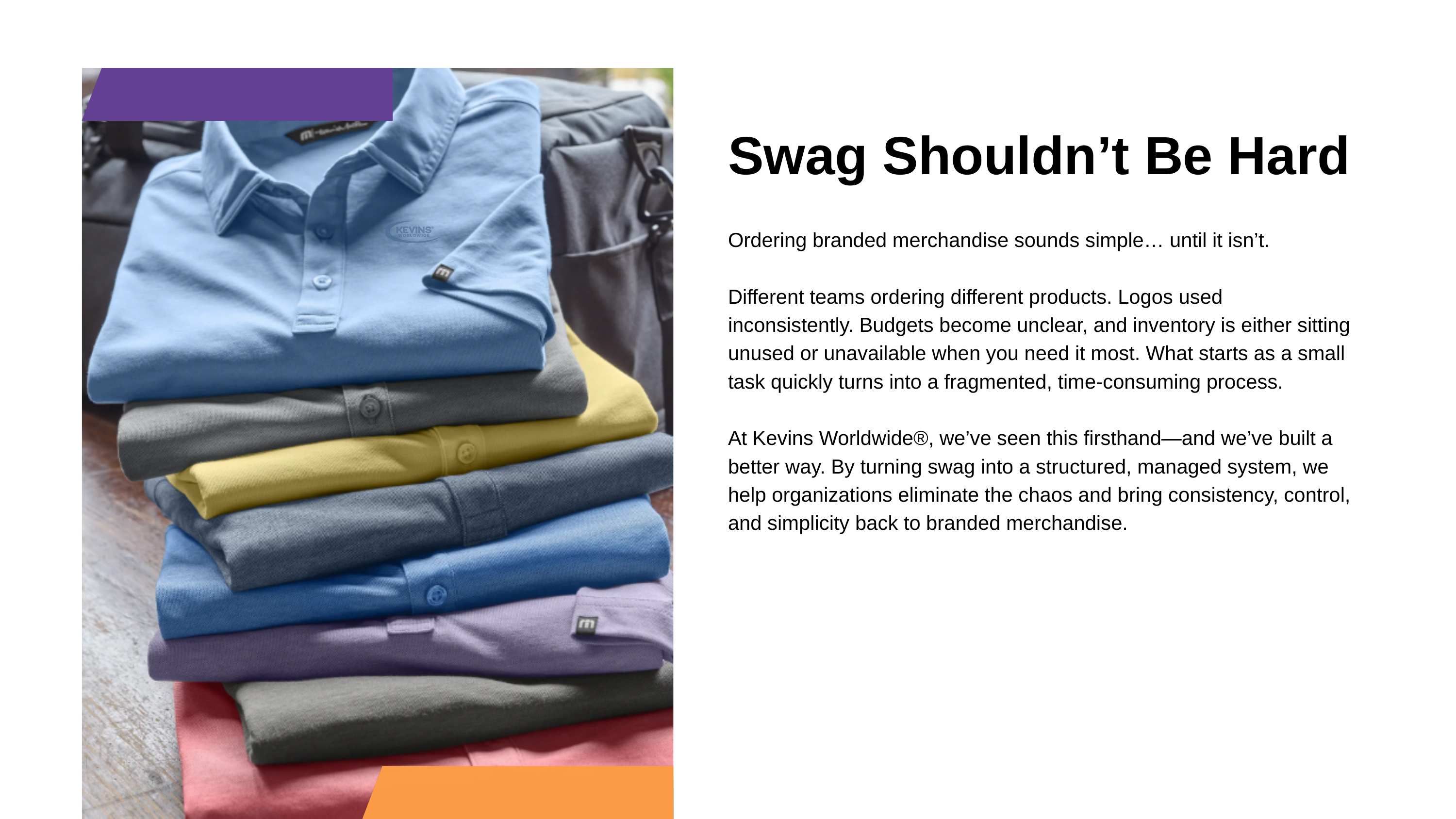

Swag Shouldn’t Be Hard

Ordering branded merchandise sounds simple… until it isn’t.

Different teams ordering different products. Logos used inconsistently. Budgets become unclear, and inventory is either sitting unused or unavailable when you need it most. What starts as a small task quickly turns into a fragmented, time-consuming process.

At Kevins Worldwide®, we’ve seen this firsthand—and we’ve built a better way. By turning swag into a structured, managed system, we help organizations eliminate the chaos and bring consistency, control, and simplicity back to branded merchandise.